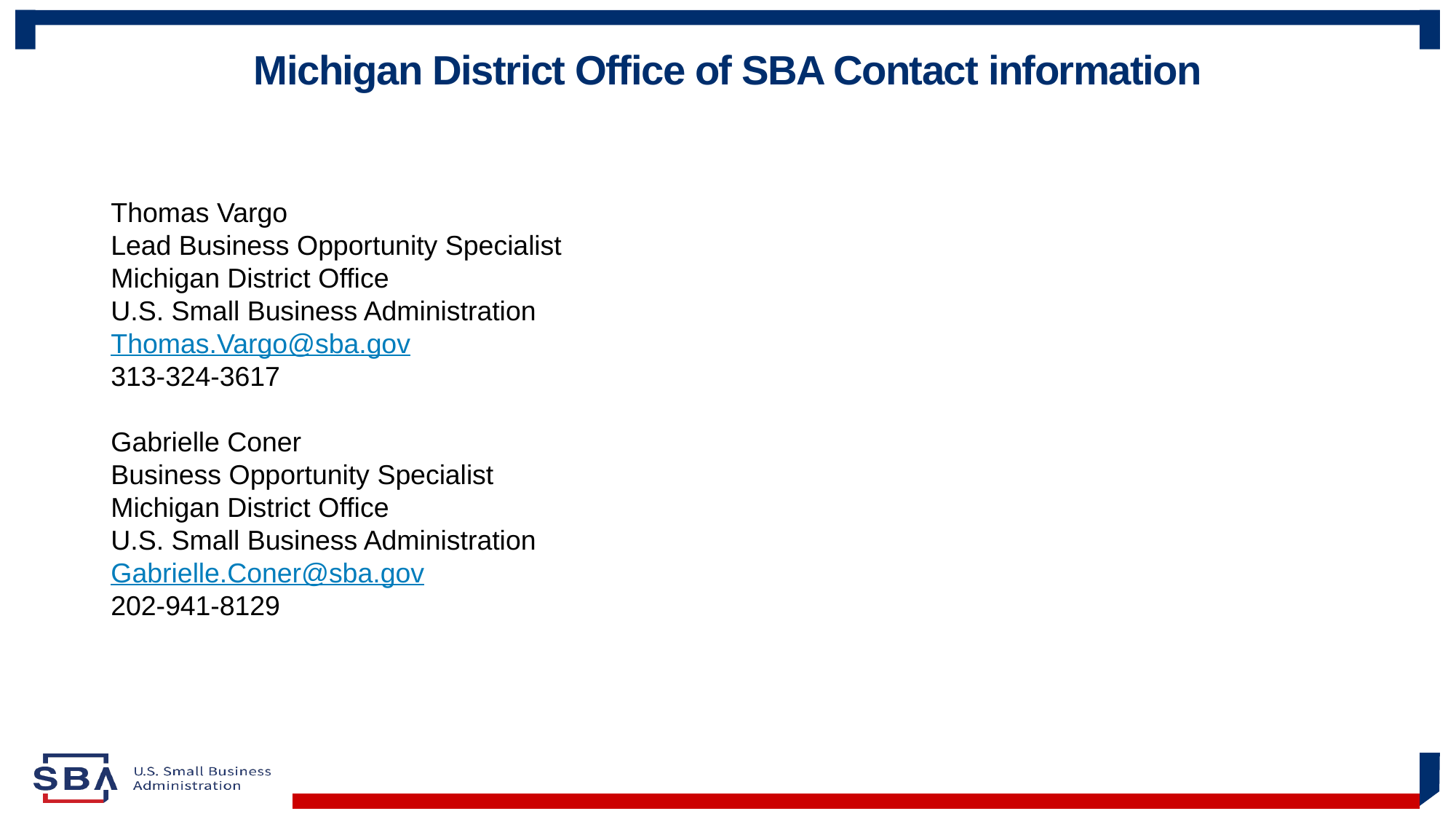

# Michigan District Office of SBA Contact information
Thomas Vargo
Lead Business Opportunity Specialist
Michigan District Office
U.S. Small Business Administration
Thomas.Vargo@sba.gov
313-324-3617

Gabrielle Coner
Business Opportunity Specialist
Michigan District Office
U.S. Small Business Administration
Gabrielle.Coner@sba.gov
202-941-8129